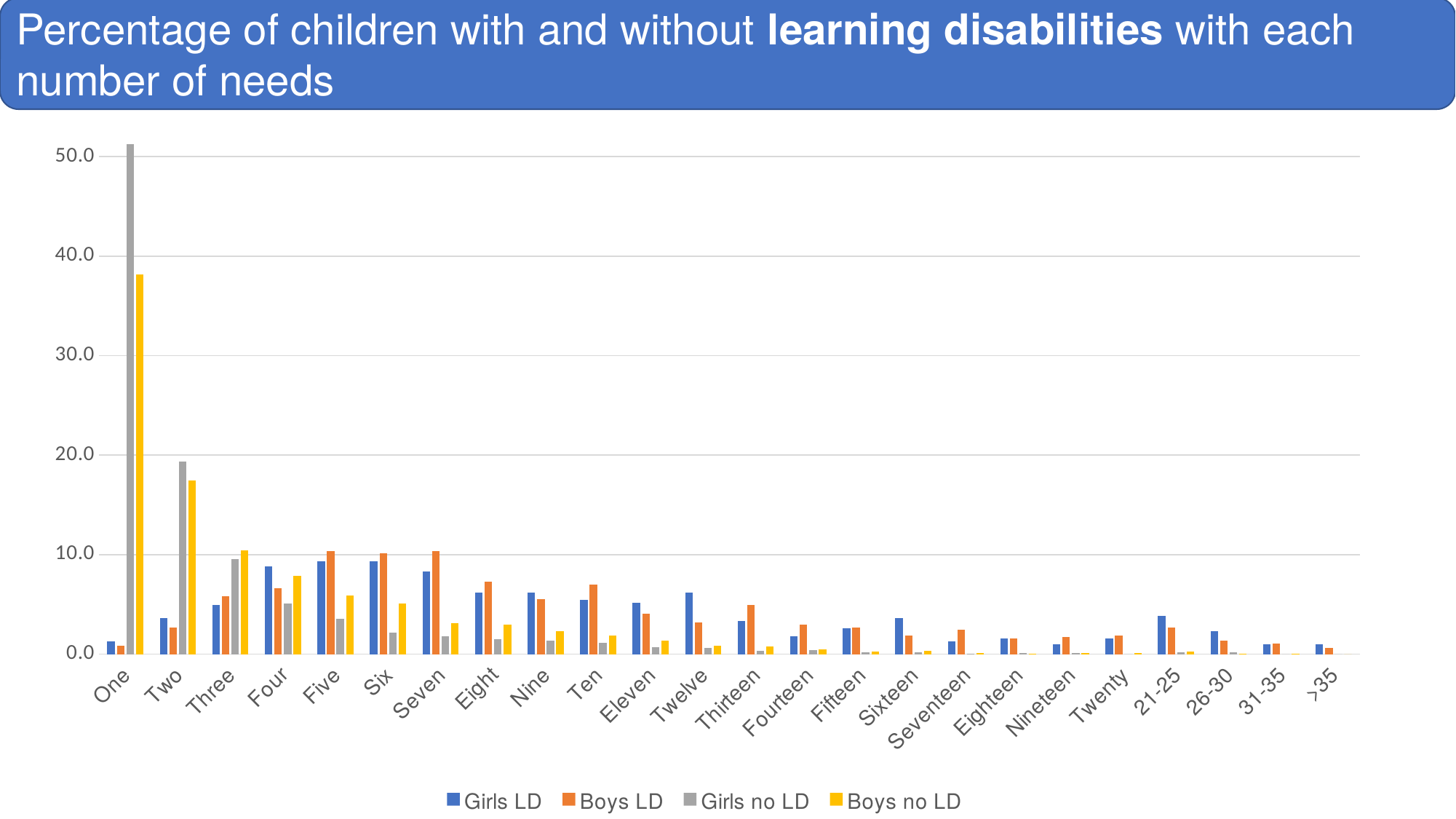

Percentage of children with and without learning disabilities with each number of needs

### Chart

| Category | Girls LD  | Boys LD  | Girls no LD  | Boys no LD  |
|---|---|---|---|---|
| One | 1.2953367875647668 | 0.8631319358816276 | 51.258116883116884 | 38.132767505304635 |
| Two | 3.626943005181347 | 2.7127003699136867 | 19.318181818181817 | 17.459836314034558 |
| Three | 4.922279792746114 | 5.7953144266337855 | 9.577922077922079 | 10.457714458926947 |
| Four | 8.808290155440414 | 6.658446362515413 | 5.0730519480519485 | 7.911488329796908 |
| Five | 9.32642487046632 | 10.35758323057953 | 3.5714285714285716 | 5.880569869657472 |
| Six | 9.32642487046632 | 10.110974106041924 | 2.1915584415584415 | 5.062140042437102 |
| Seven | 8.290155440414507 | 10.35758323057953 | 1.8262987012987013 | 3.1524704455895725 |
| Eight | 6.217616580310881 | 7.274969173859433 | 1.5422077922077921 | 2.9705971506517126 |
| Nine | 6.217616580310881 | 5.548705302096177 | 1.3392857142857142 | 2.334040618369203 |
| Ten | 5.4404145077720205 | 7.028360049321825 | 1.1363636363636365 | 1.9096695968475295 |
| Eleven | 5.181347150259067 | 4.06905055487053 | 0.7305194805194806 | 1.333737496210973 |
| Twelve | 6.217616580310881 | 3.2059186189889024 | 0.6493506493506493 | 0.8487420430433464 |
| Thirteen | 3.3678756476683938 | 4.932182490752158 | 0.3246753246753247 | 0.7578053955744165 |
| Fourteen | 1.8134715025906736 | 2.9593094944512948 | 0.40584415584415584 | 0.4546832373446499 |
| Fifteen | 2.5906735751295336 | 2.7127003699136867 | 0.20292207792207792 | 0.30312215822976657 |
| Sixteen | 3.626943005181347 | 1.8495684340320593 | 0.16233766233766234 | 0.33343437405274323 |
| Seventeen | 1.2953367875647668 | 2.466091245376079 | 0.040584415584415584 | 0.09093664746892997 |
| Eighteen | 1.5544041450777202 | 1.6029593094944512 | 0.12175324675324675 | 0.03031221582297666 |
| Nineteen | 1.0362694300518134 | 1.7262638717632552 | 0.12175324675324675 | 0.15156107911488328 |
| Twenty | 1.5544041450777202 | 1.8495684340320593 | 0.0 | 0.09093664746892997 |
| 21-25 | 3.8860103626943006 | 2.7127003699136867 | 0.20292207792207792 | 0.24249772658381327 |
| 26-30 | 2.33160621761658 | 1.3563501849568433 | 0.16233766233766234 | 0.06062443164595332 |
| 31-35 | 1.0362694300518134 | 1.1097410604192355 | 0.0 | 0.03031221582297666 |
| >35 | 1.0362694300518134 | 0.6165228113440198 | 0.0 | 0.0 |